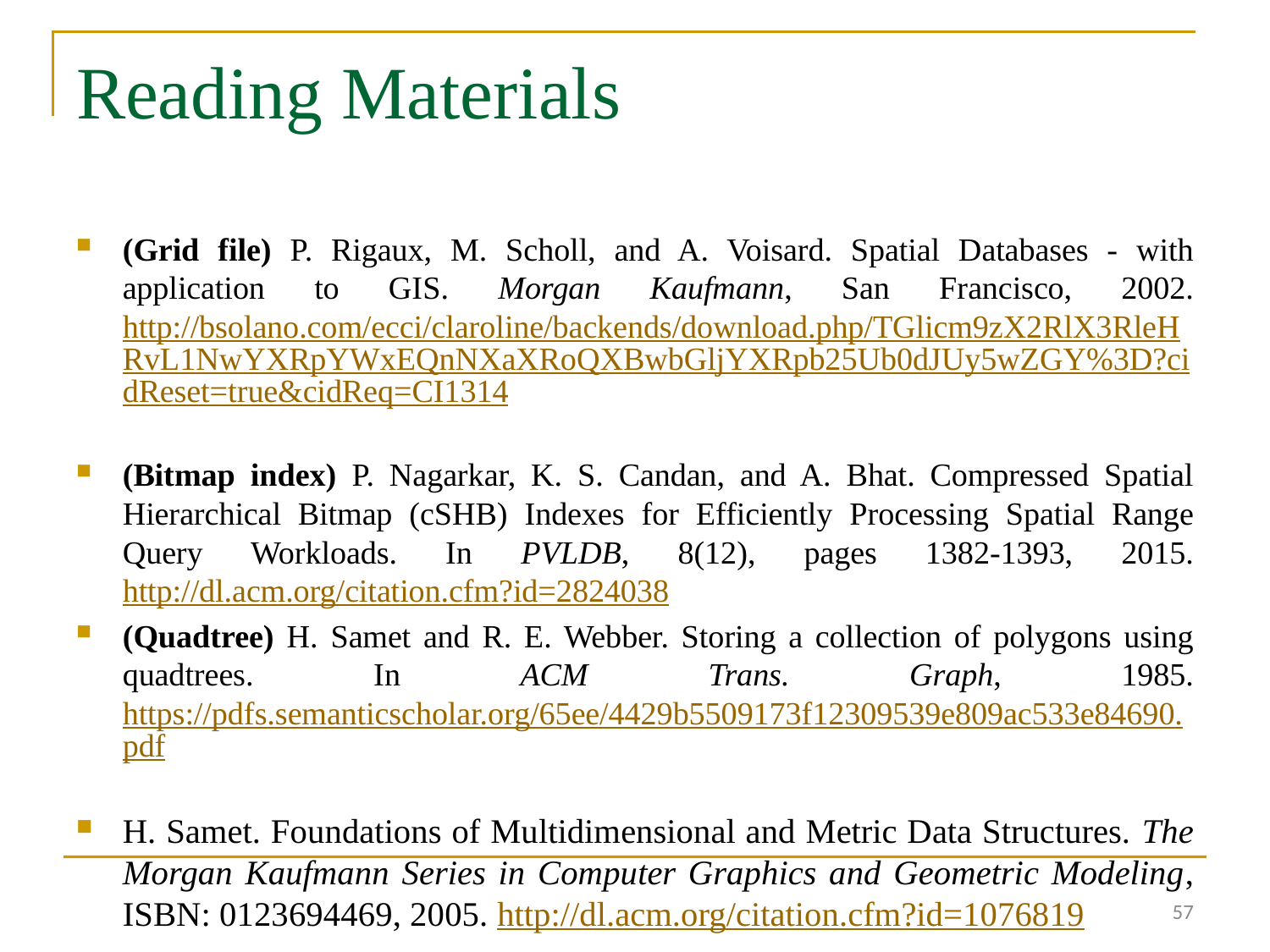

# Reading Materials
(Grid file) P. Rigaux, M. Scholl, and A. Voisard. Spatial Databases - with application to GIS. Morgan Kaufmann, San Francisco, 2002. http://bsolano.com/ecci/claroline/backends/download.php/TGlicm9zX2RlX3RleHRvL1NwYXRpYWxEQnNXaXRoQXBwbGljYXRpb25Ub0dJUy5wZGY%3D?cidReset=true&cidReq=CI1314
(Bitmap index) P. Nagarkar, K. S. Candan, and A. Bhat. Compressed Spatial Hierarchical Bitmap (cSHB) Indexes for Efficiently Processing Spatial Range Query Workloads. In PVLDB, 8(12), pages 1382-1393, 2015. http://dl.acm.org/citation.cfm?id=2824038
(Quadtree) H. Samet and R. E. Webber. Storing a collection of polygons using quadtrees. In ACM Trans. Graph, 1985. https://pdfs.semanticscholar.org/65ee/4429b5509173f12309539e809ac533e84690.pdf
H. Samet. Foundations of Multidimensional and Metric Data Structures. The Morgan Kaufmann Series in Computer Graphics and Geometric Modeling, ISBN: 0123694469, 2005. http://dl.acm.org/citation.cfm?id=1076819
57